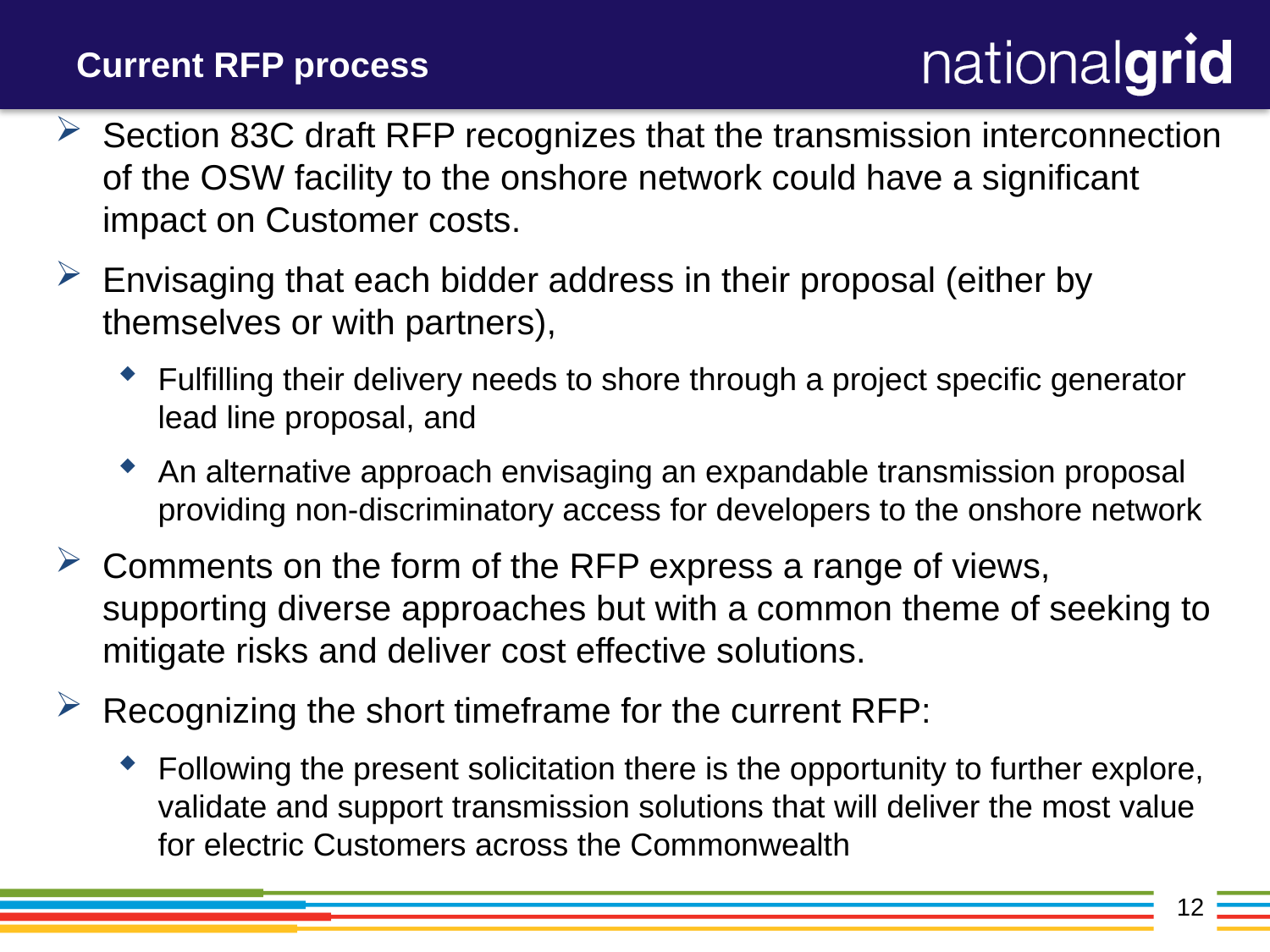

# Current RFP process
Section 83C draft RFP recognizes that the transmission interconnection of the OSW facility to the onshore network could have a significant impact on Customer costs.
Envisaging that each bidder address in their proposal (either by themselves or with partners),
Fulfilling their delivery needs to shore through a project specific generator lead line proposal, and
An alternative approach envisaging an expandable transmission proposal providing non-discriminatory access for developers to the onshore network
Comments on the form of the RFP express a range of views, supporting diverse approaches but with a common theme of seeking to mitigate risks and deliver cost effective solutions.
Recognizing the short timeframe for the current RFP:
Following the present solicitation there is the opportunity to further explore, validate and support transmission solutions that will deliver the most value for electric Customers across the Commonwealth

12